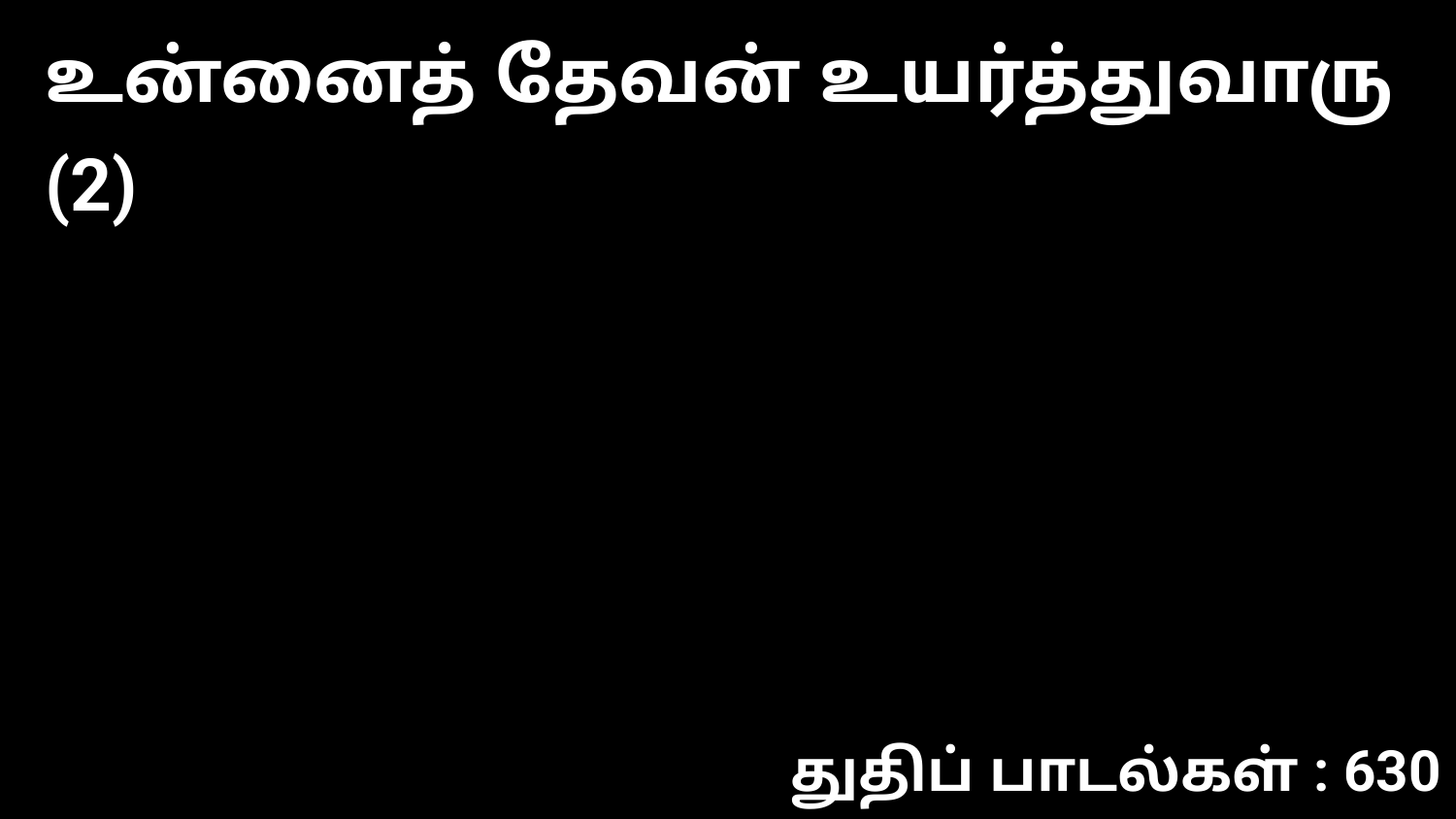

உன்னைத் தேவன் உயர்த்துவாரு (2)
துதிப் பாடல்கள் : 630